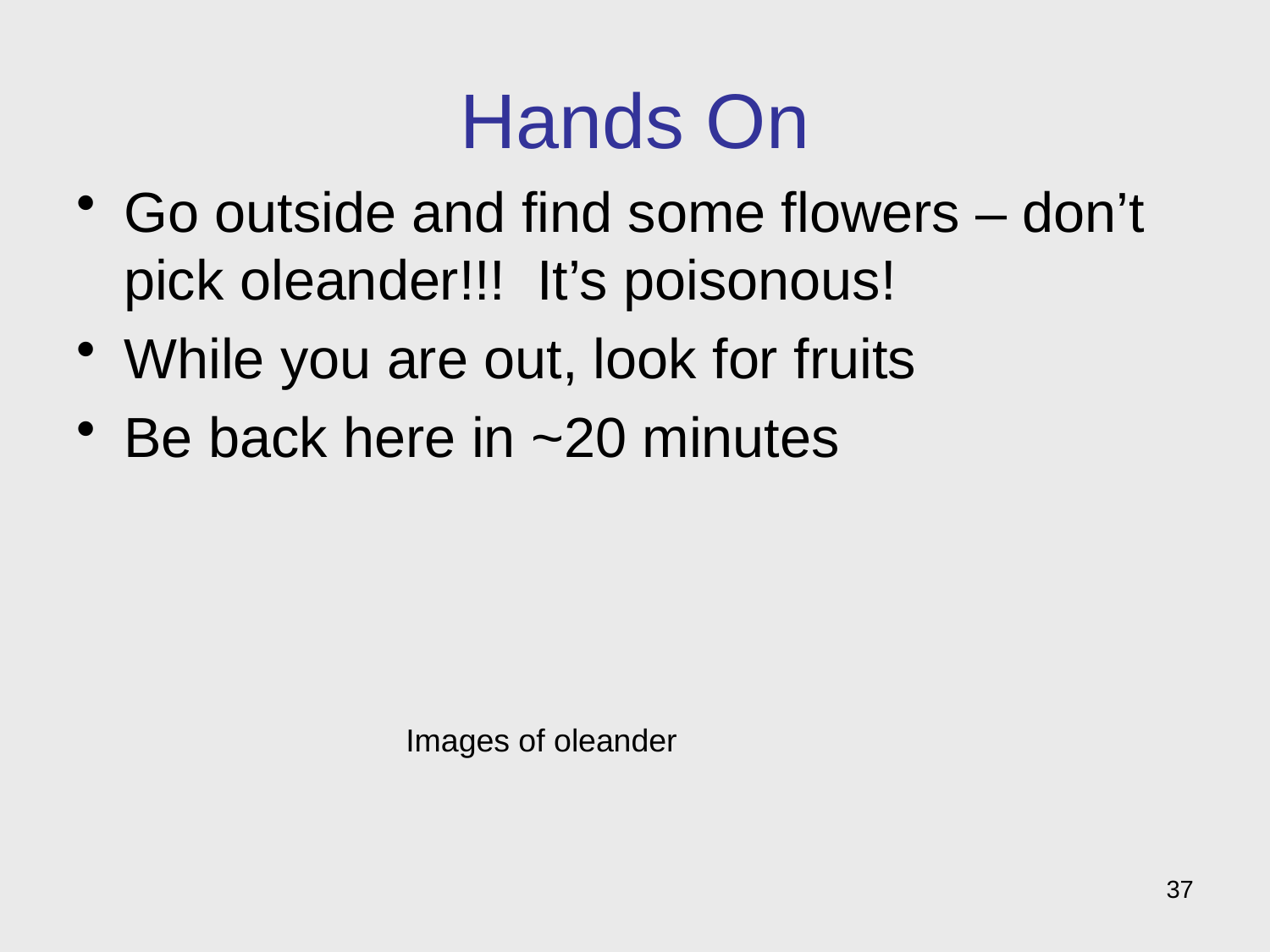

# Hands On
Go outside and find some flowers – don’t pick oleander!!!  It’s poisonous!
While you are out, look for fruits
Be back here in ~20 minutes
Images of oleander
37